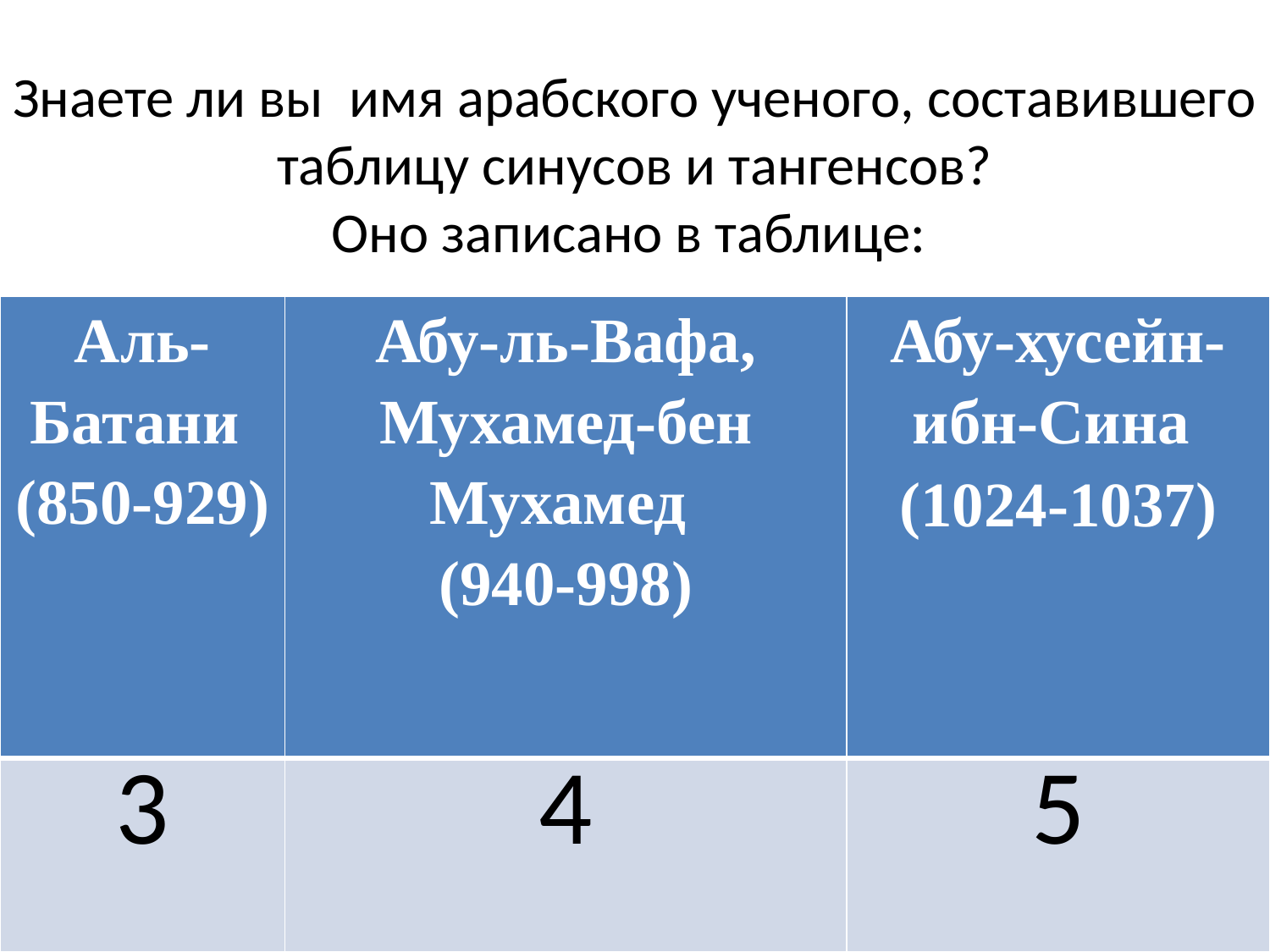

# Знаете ли вы  имя арабского ученого, составившего таблицу синусов и тангенсов? Оно записано в таблице:
| Аль-Батани (850-929) | Абу-ль-Вафа, Мухамед-бен Мухамед (940-998) | Абу-хусейн-ибн-Сина (1024-1037) |
| --- | --- | --- |
| 3 | 4 | 5 |